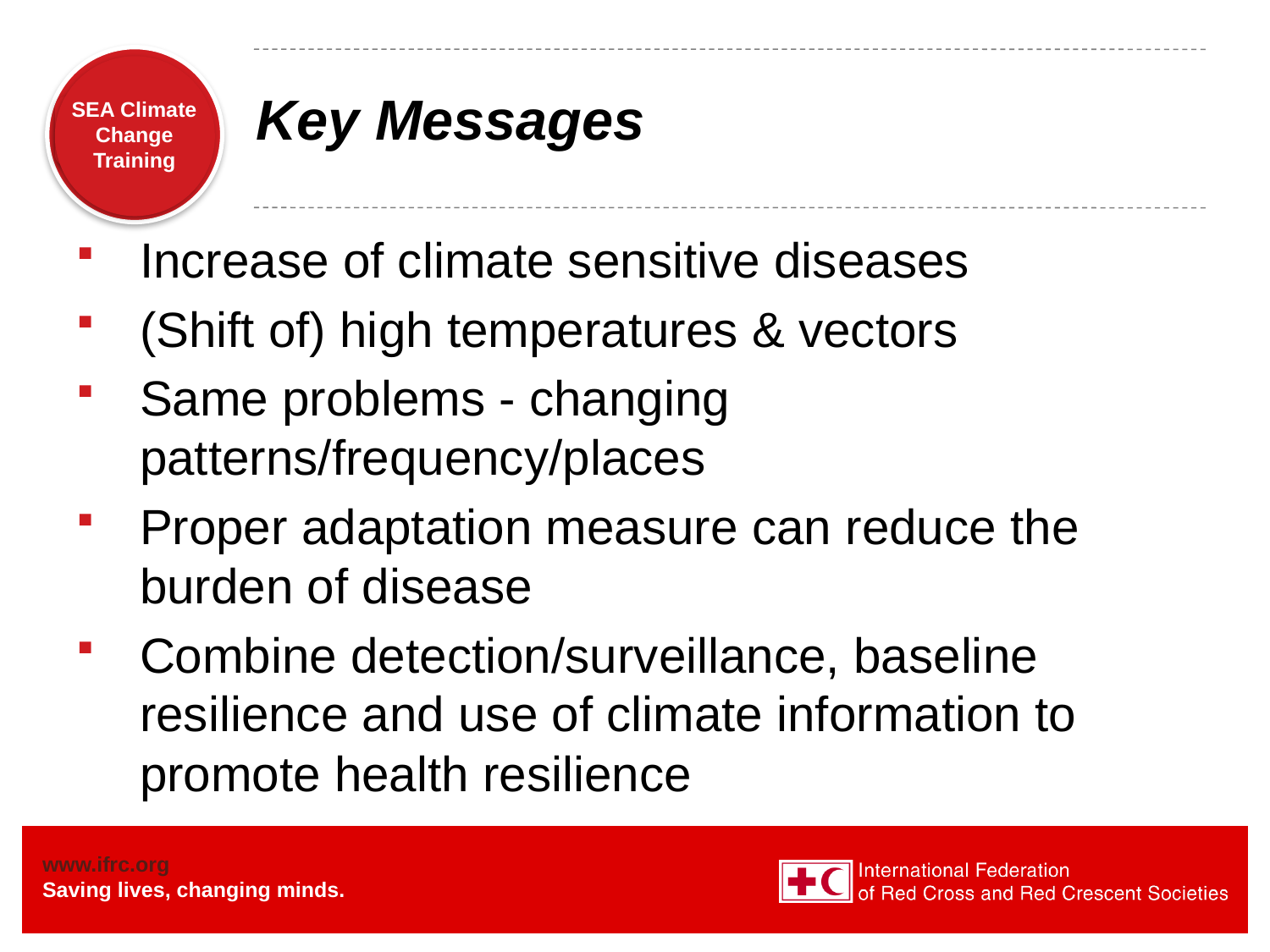

# Key Messages
Increase of climate sensitive diseases
(Shift of) high temperatures & vectors
Same problems - changing patterns/frequency/places
Proper adaptation measure can reduce the burden of disease
Combine detection/surveillance, baseline resilience and use of climate information to promote health resilience